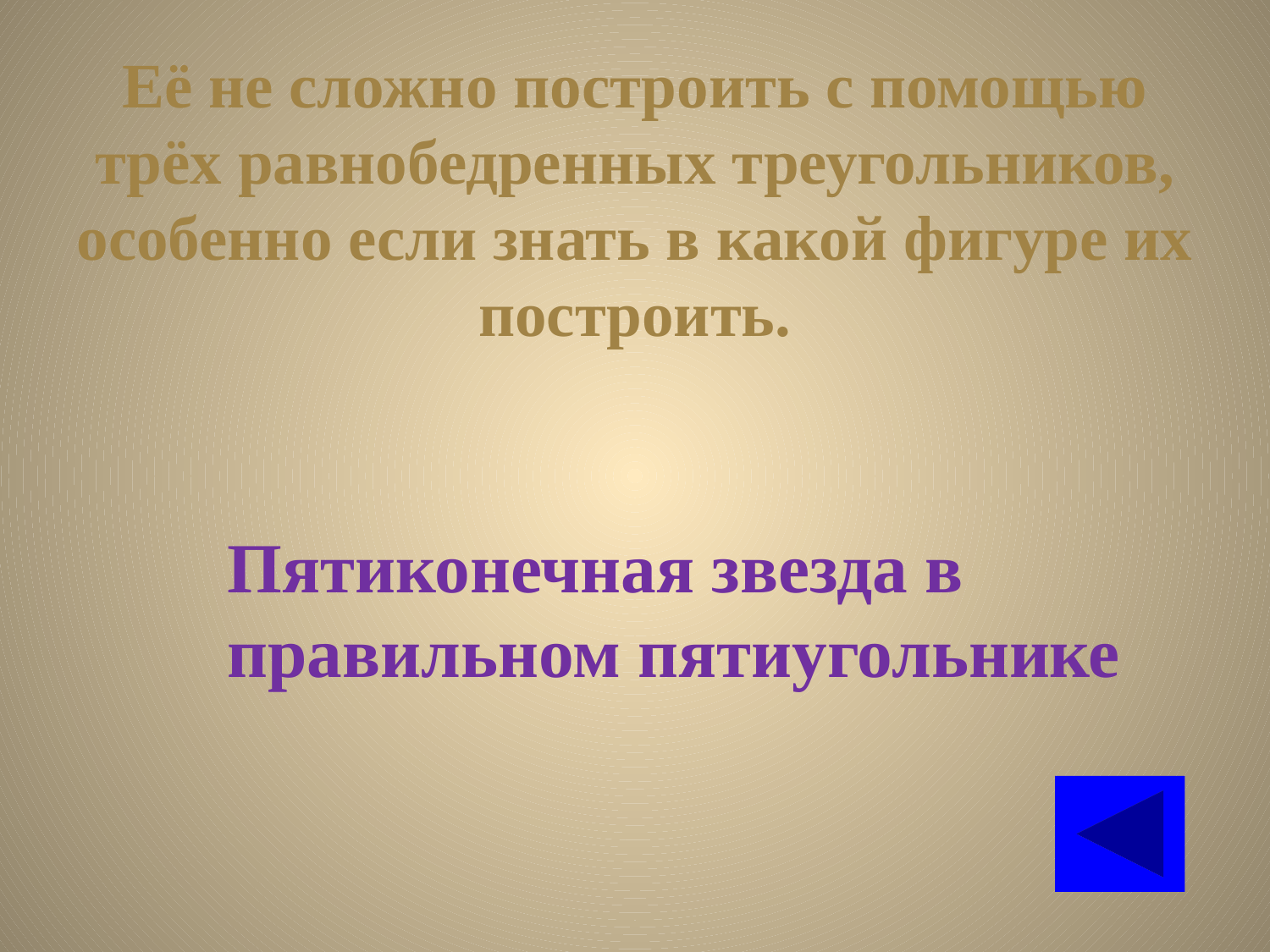

# Её не сложно построить с помощью трёх равнобедренных треугольников, особенно если знать в какой фигуре их построить.
Пятиконечная звезда в правильном пятиугольнике